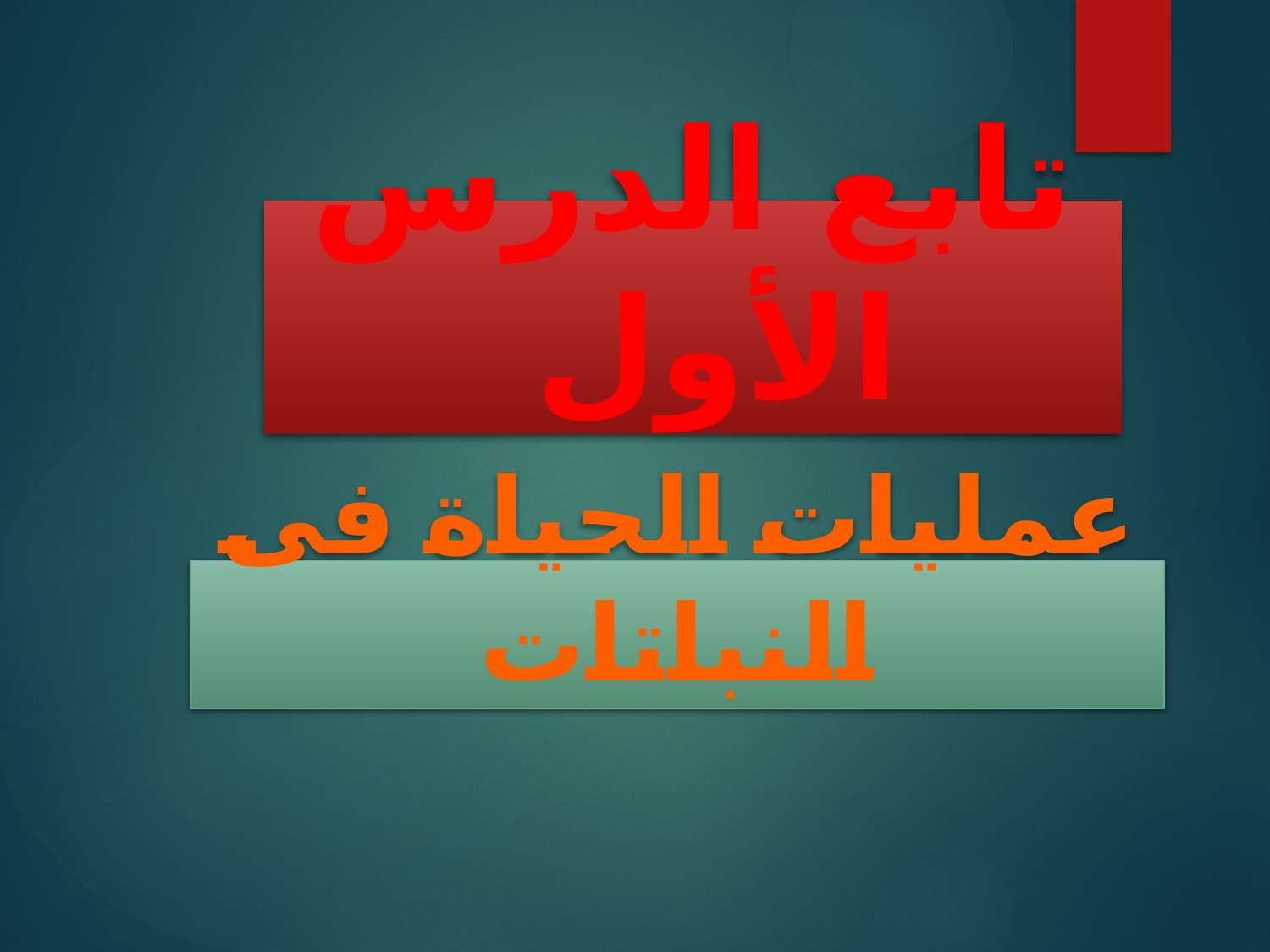

تابع الدرس الأول
عمليات الحياة فى النباتات